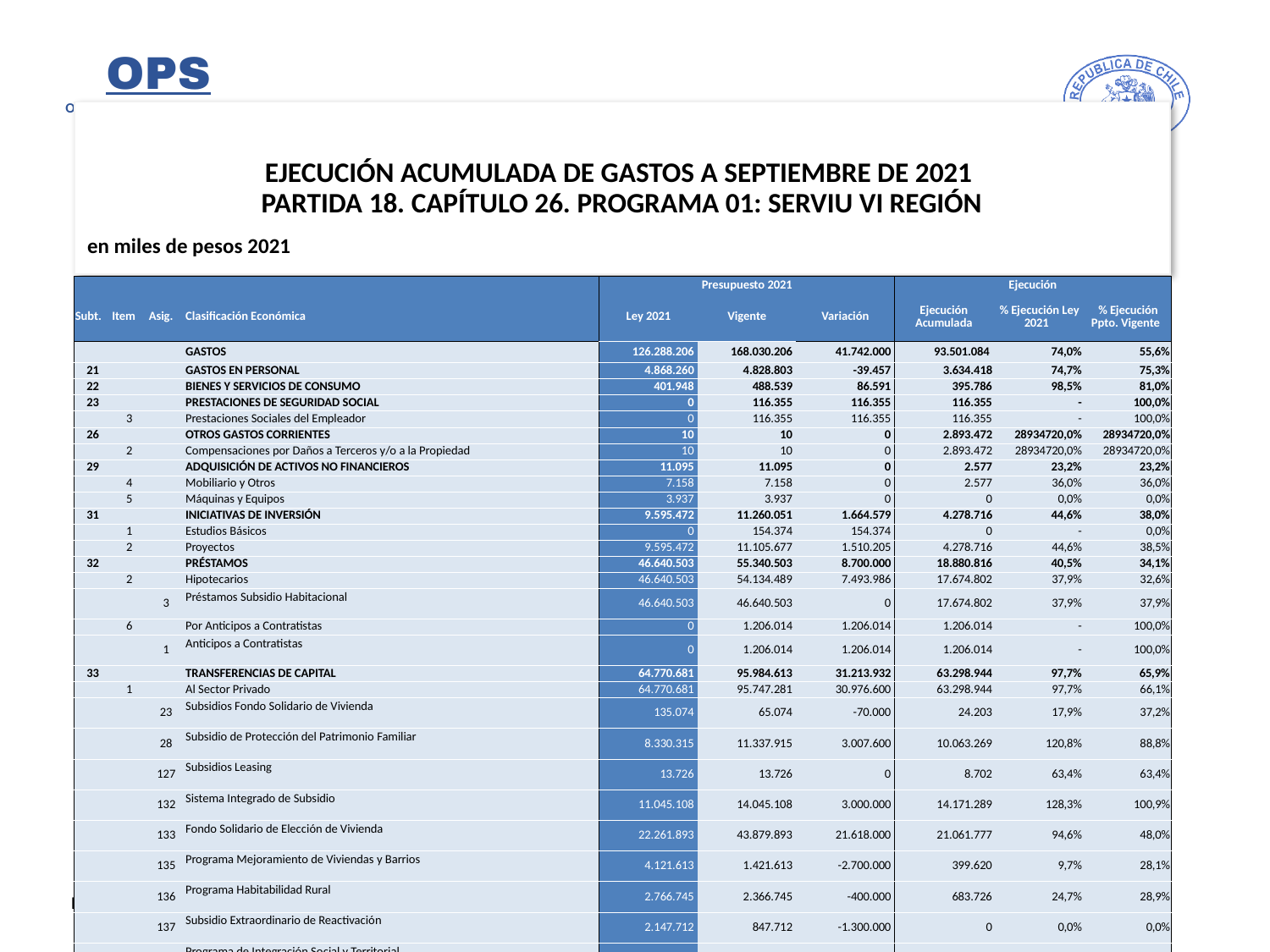

# EJECUCIÓN ACUMULADA DE GASTOS A SEPTIEMBRE DE 2021 PARTIDA 18. CAPÍTULO 26. PROGRAMA 01: SERVIU VI REGIÓN
en miles de pesos 2021
|  |  |  |  | Presupuesto 2021 |  |  | Ejecución |  |  |
| --- | --- | --- | --- | --- | --- | --- | --- | --- | --- |
| Subt. | Item | Asig. | Clasificación Económica | Ley 2021 | Vigente | Variación | Ejecución Acumulada | % Ejecución Ley 2021 | % Ejecución Ppto. Vigente |
|  |  |  | GASTOS | 126.288.206 | 168.030.206 | 41.742.000 | 93.501.084 | 74,0% | 55,6% |
| 21 |  |  | GASTOS EN PERSONAL | 4.868.260 | 4.828.803 | -39.457 | 3.634.418 | 74,7% | 75,3% |
| 22 |  |  | BIENES Y SERVICIOS DE CONSUMO | 401.948 | 488.539 | 86.591 | 395.786 | 98,5% | 81,0% |
| 23 |  |  | PRESTACIONES DE SEGURIDAD SOCIAL | 0 | 116.355 | 116.355 | 116.355 | - | 100,0% |
|  | 3 |  | Prestaciones Sociales del Empleador | 0 | 116.355 | 116.355 | 116.355 | - | 100,0% |
| 26 |  |  | OTROS GASTOS CORRIENTES | 10 | 10 | 0 | 2.893.472 | 28934720,0% | 28934720,0% |
|  | 2 |  | Compensaciones por Daños a Terceros y/o a la Propiedad | 10 | 10 | 0 | 2.893.472 | 28934720,0% | 28934720,0% |
| 29 |  |  | ADQUISICIÓN DE ACTIVOS NO FINANCIEROS | 11.095 | 11.095 | 0 | 2.577 | 23,2% | 23,2% |
|  | 4 |  | Mobiliario y Otros | 7.158 | 7.158 | 0 | 2.577 | 36,0% | 36,0% |
|  | 5 |  | Máquinas y Equipos | 3.937 | 3.937 | 0 | 0 | 0,0% | 0,0% |
| 31 |  |  | INICIATIVAS DE INVERSIÓN | 9.595.472 | 11.260.051 | 1.664.579 | 4.278.716 | 44,6% | 38,0% |
|  | 1 |  | Estudios Básicos | 0 | 154.374 | 154.374 | 0 | - | 0,0% |
|  | 2 |  | Proyectos | 9.595.472 | 11.105.677 | 1.510.205 | 4.278.716 | 44,6% | 38,5% |
| 32 |  |  | PRÉSTAMOS | 46.640.503 | 55.340.503 | 8.700.000 | 18.880.816 | 40,5% | 34,1% |
|  | 2 |  | Hipotecarios | 46.640.503 | 54.134.489 | 7.493.986 | 17.674.802 | 37,9% | 32,6% |
|  |  | 3 | Préstamos Subsidio Habitacional | 46.640.503 | 46.640.503 | 0 | 17.674.802 | 37,9% | 37,9% |
|  | 6 |  | Por Anticipos a Contratistas | 0 | 1.206.014 | 1.206.014 | 1.206.014 | - | 100,0% |
|  |  | 1 | Anticipos a Contratistas | 0 | 1.206.014 | 1.206.014 | 1.206.014 | - | 100,0% |
| 33 |  |  | TRANSFERENCIAS DE CAPITAL | 64.770.681 | 95.984.613 | 31.213.932 | 63.298.944 | 97,7% | 65,9% |
|  | 1 |  | Al Sector Privado | 64.770.681 | 95.747.281 | 30.976.600 | 63.298.944 | 97,7% | 66,1% |
|  |  | 23 | Subsidios Fondo Solidario de Vivienda | 135.074 | 65.074 | -70.000 | 24.203 | 17,9% | 37,2% |
|  |  | 28 | Subsidio de Protección del Patrimonio Familiar | 8.330.315 | 11.337.915 | 3.007.600 | 10.063.269 | 120,8% | 88,8% |
|  |  | 127 | Subsidios Leasing | 13.726 | 13.726 | 0 | 8.702 | 63,4% | 63,4% |
|  |  | 132 | Sistema Integrado de Subsidio | 11.045.108 | 14.045.108 | 3.000.000 | 14.171.289 | 128,3% | 100,9% |
|  |  | 133 | Fondo Solidario de Elección de Vivienda | 22.261.893 | 43.879.893 | 21.618.000 | 21.061.777 | 94,6% | 48,0% |
|  |  | 135 | Programa Mejoramiento de Viviendas y Barrios | 4.121.613 | 1.421.613 | -2.700.000 | 399.620 | 9,7% | 28,1% |
|  |  | 136 | Programa Habitabilidad Rural | 2.766.745 | 2.366.745 | -400.000 | 683.726 | 24,7% | 28,9% |
|  |  | 137 | Subsidio Extraordinario de Reactivación | 2.147.712 | 847.712 | -1.300.000 | 0 | 0,0% | 0,0% |
|  |  | 138 | Programa de Integración Social y Territorial | 13.948.495 | 21.769.495 | 7.821.000 | 16.886.358 | 121,1% | 77,6% |
|  | 3 |  | A Otras Entidades Públicas | 0 | 237.332 | 237.332 | 0 | - | 0,0% |
|  |  | 102 | Municipalidades para el Programa Recuperación de Barrios | 0 | 237.332 | 237.332 | 0 | - | 0,0% |
| 34 |  |  | SERVICIO DE LA DEUDA | 237 | 237 | 0 | 0 | 0,0% | 0,0% |
|  | 7 |  | Deuda Flotante | 237 | 237 | 0 | 0 | 0,0% | 0,0% |
24